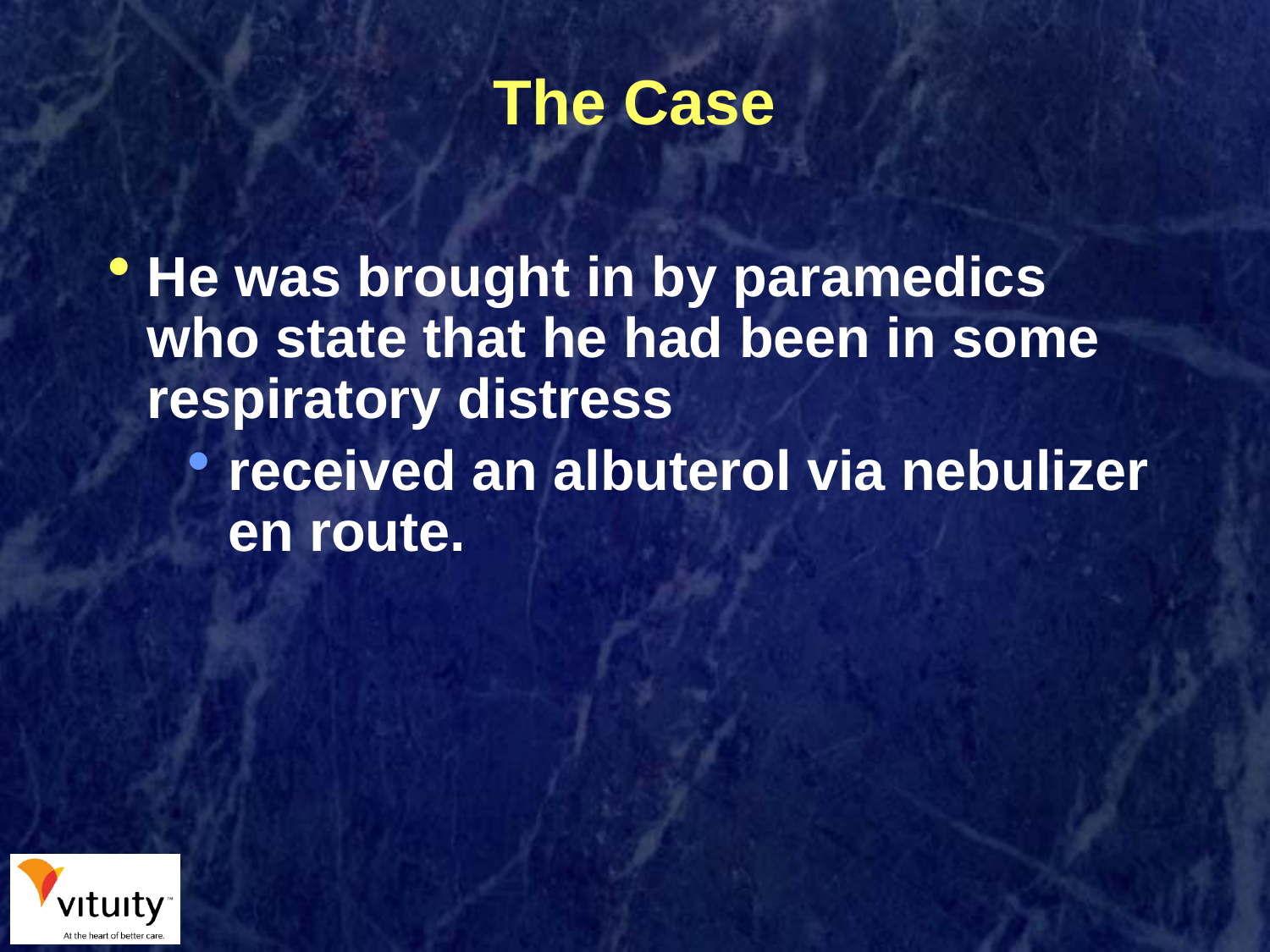

# The Case
He was brought in by paramedics who state that he had been in some respiratory distress
received an albuterol via nebulizer en route.